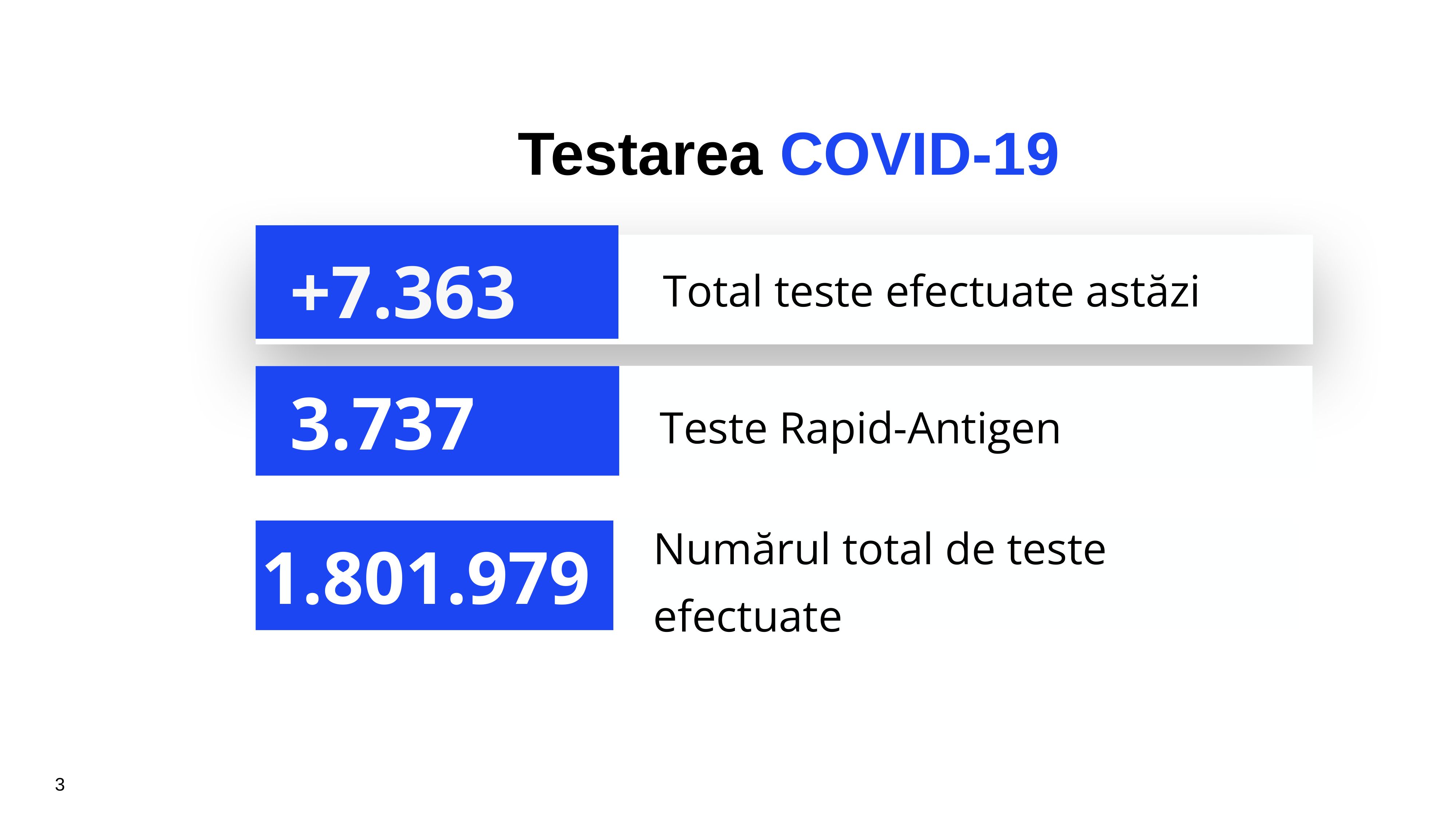

# Testarea COVID-19

+7.363

Total teste efectuate astăzi

Teste Rapid-Antigen

3.737

Numărul total de teste efectuate

1.801.979
3